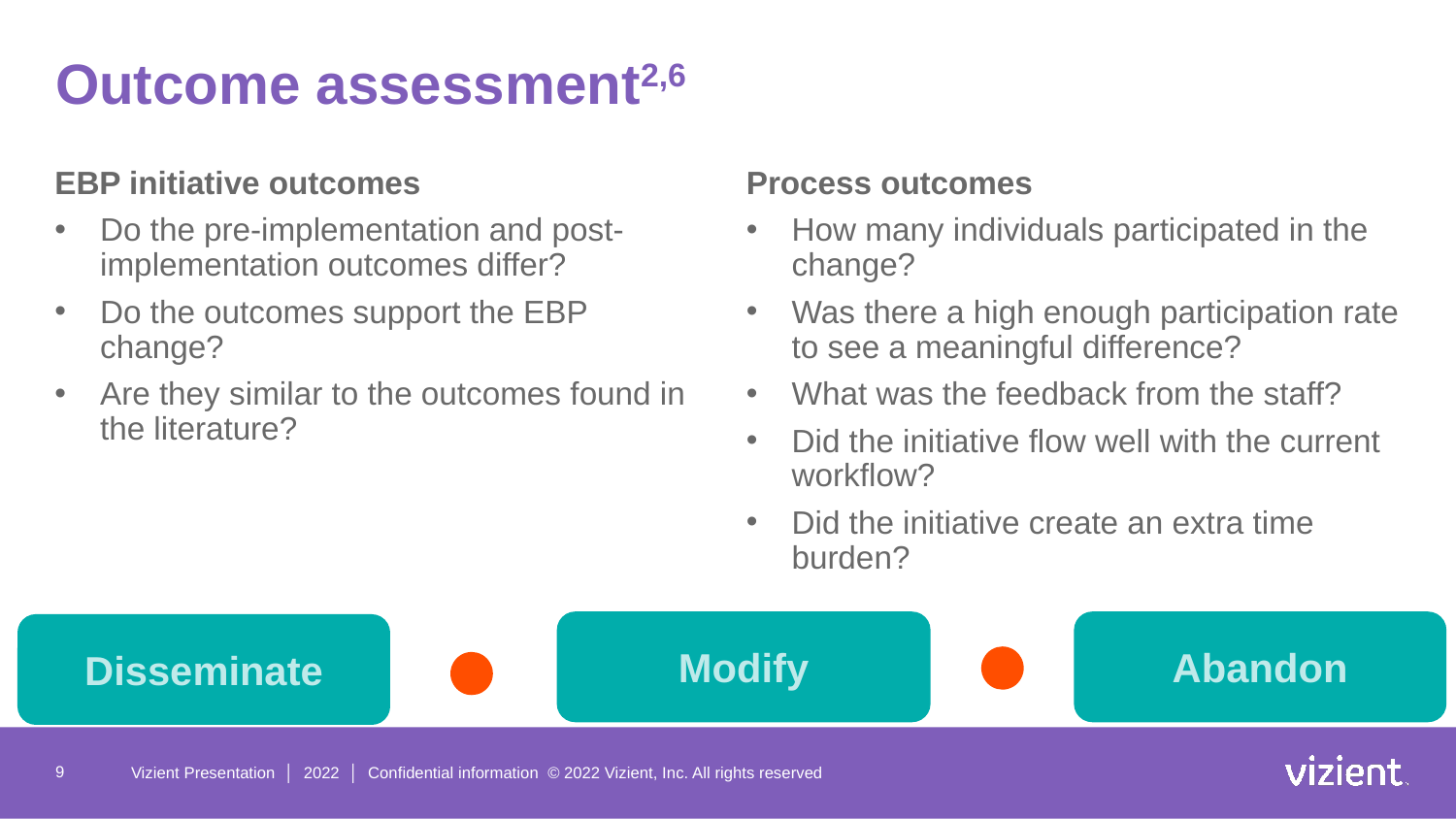

# Outcome assessment2,6
EBP initiative outcomes
Do the pre-implementation and post-implementation outcomes differ?
Do the outcomes support the EBP change?
Are they similar to the outcomes found in the literature?
Process outcomes
How many individuals participated in the change?
Was there a high enough participation rate to see a meaningful difference?
What was the feedback from the staff?
Did the initiative flow well with the current workflow?
Did the initiative create an extra time burden?
Modify
Abandon
Disseminate

9
Vizient Presentation  │  2022  │  Confidential information  © 2022 Vizient, Inc. All rights reserved